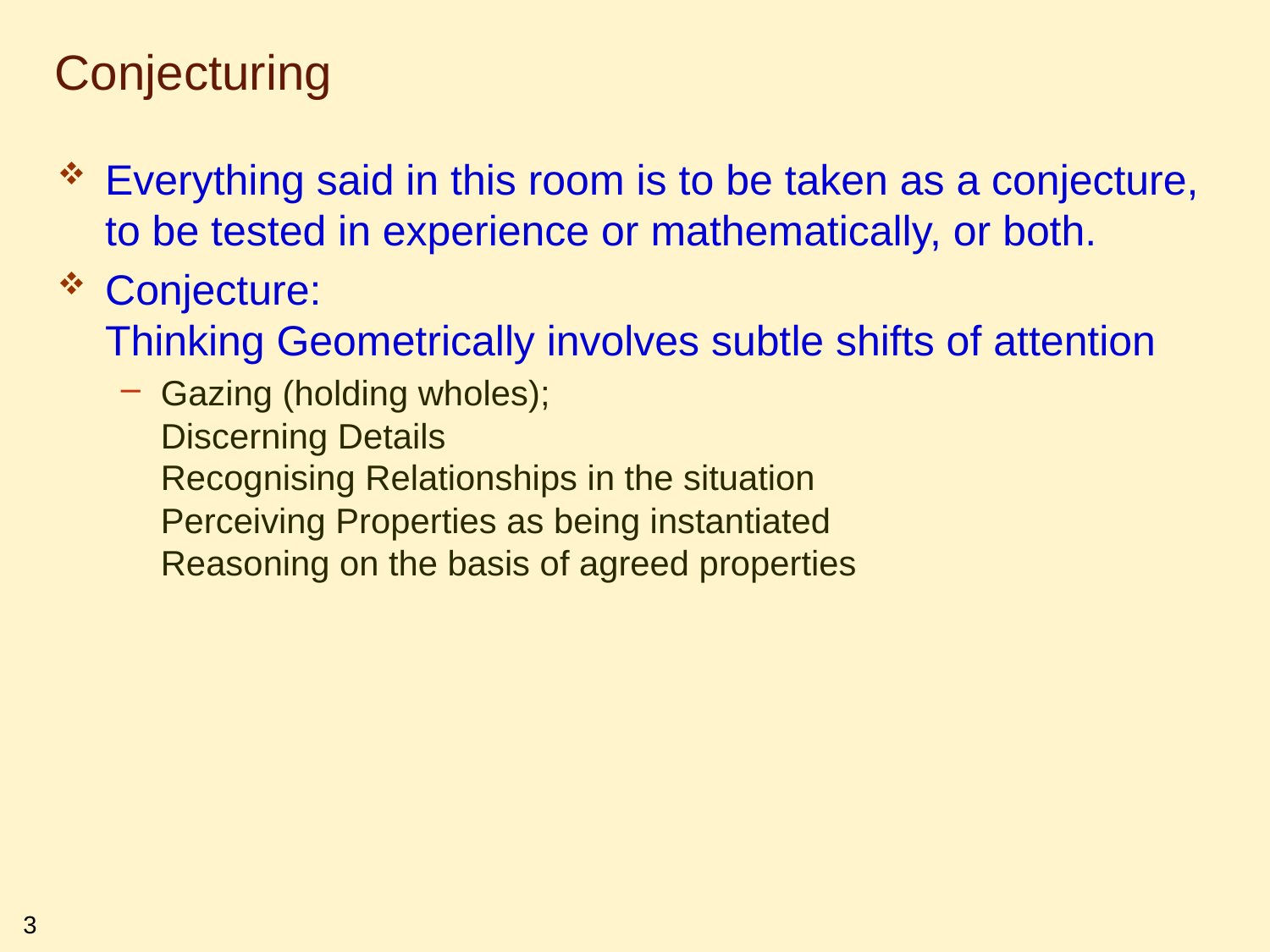

# Conjecturing
Everything said in this room is to be taken as a conjecture, to be tested in experience or mathematically, or both.
Conjecture:
Thinking Geometrically involves subtle shifts of attention
Gazing (holding wholes);
Discerning Details
Recognising Relationships in the situation
Perceiving Properties as being instantiated
Reasoning on the basis of agreed properties